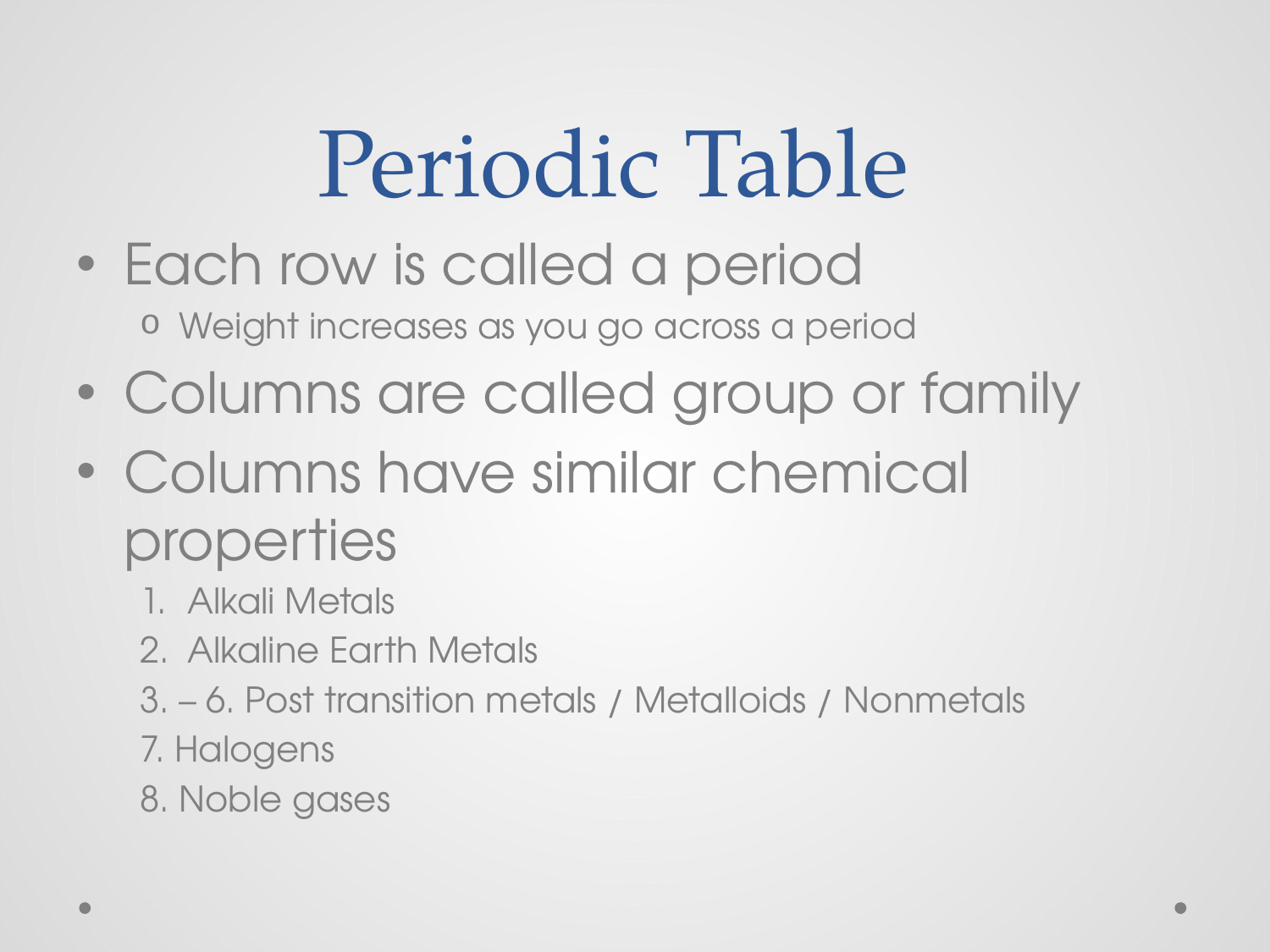

# Periodic Table
Each row is called a period
Weight increases as you go across a period
Columns are called group or family
Columns have similar chemical properties
Alkali Metals
Alkaline Earth Metals
3. – 6. Post transition metals / Metalloids / Nonmetals
7. Halogens
8. Noble gases